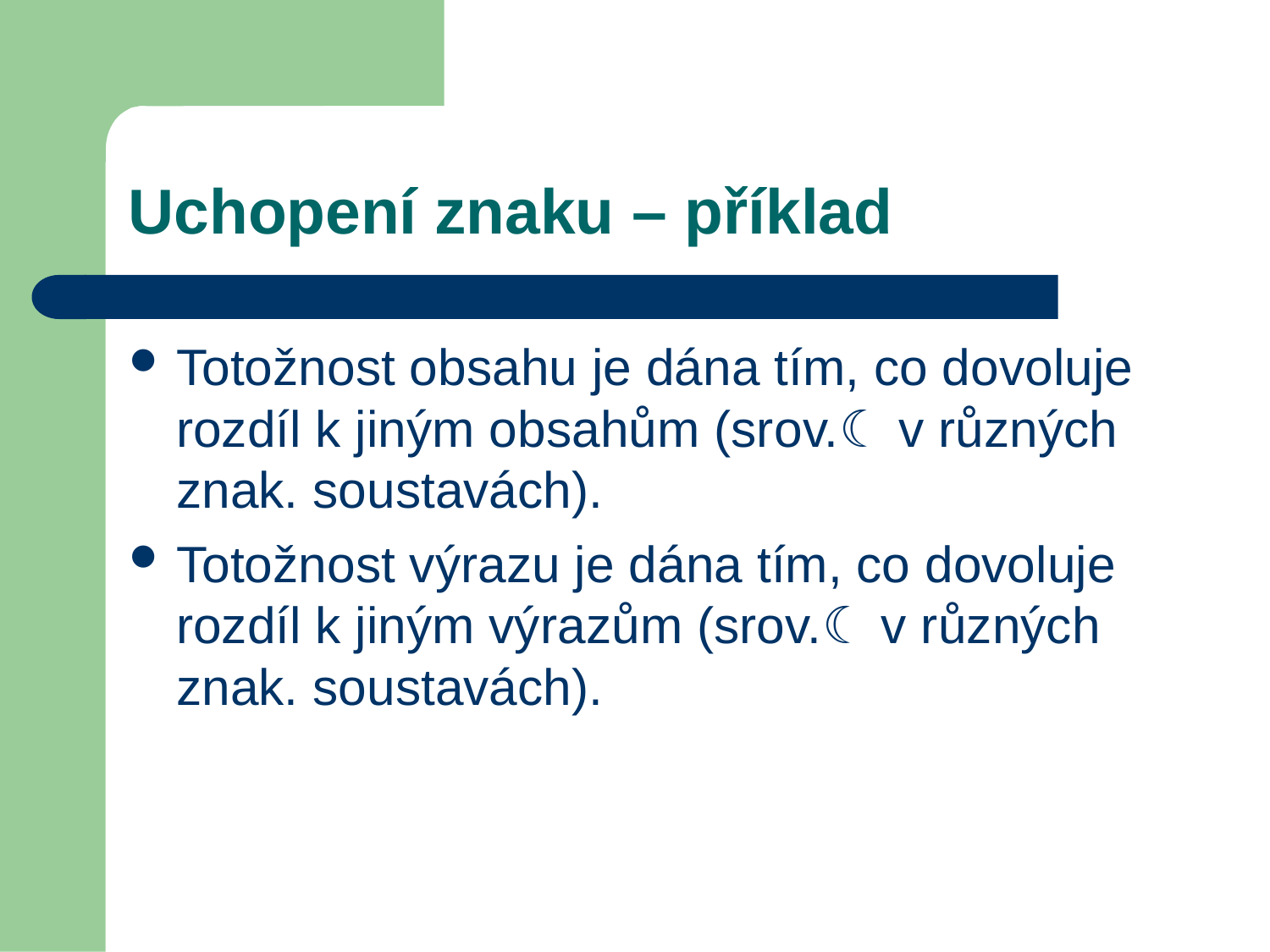

Uchopení znaku – příklad
Totožnost obsahu je dána tím, co dovoluje rozdíl k jiným obsahům (srov.☾ v různých znak. soustavách).
Totožnost výrazu je dána tím, co dovoluje rozdíl k jiným výrazům (srov.☾ v různých znak. soustavách).